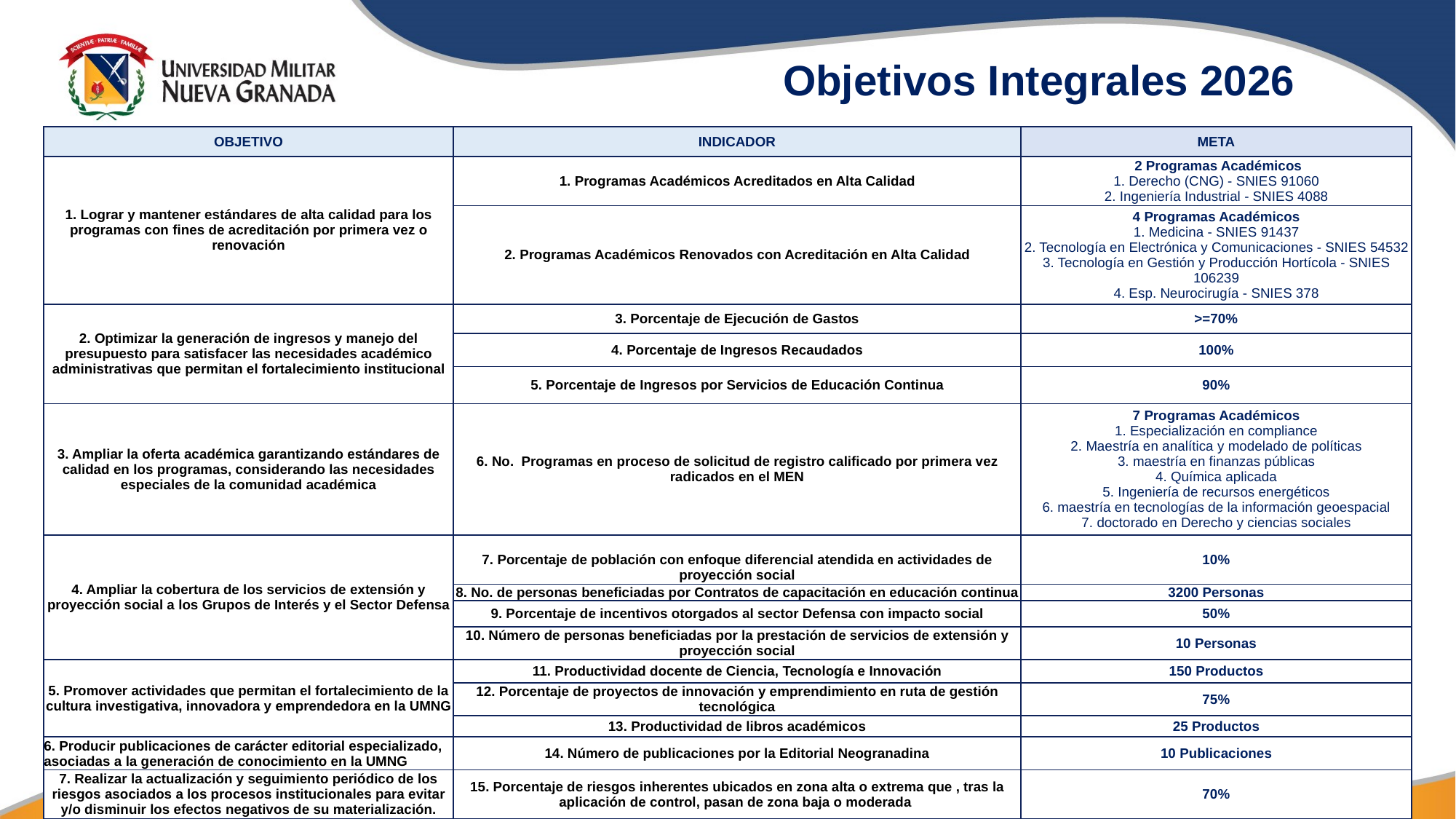

# Objetivos Integrales 2026
| OBJETIVO | INDICADOR | META |
| --- | --- | --- |
| 1. Lograr y mantener estándares de alta calidad para los programas con fines de acreditación por primera vez o renovación | 1. Programas Académicos Acreditados en Alta Calidad | 2 Programas Académicos 1. Derecho (CNG) - SNIES 91060 2. Ingeniería Industrial - SNIES 4088 |
|  | 2. Programas Académicos Renovados con Acreditación en Alta Calidad | 4 Programas Académicos 1. Medicina - SNIES 91437 2. Tecnología en Electrónica y Comunicaciones - SNIES 54532 3. Tecnología en Gestión y Producción Hortícola - SNIES 106239 4. Esp. Neurocirugía - SNIES 378 |
| 2. Optimizar la generación de ingresos y manejo del presupuesto para satisfacer las necesidades académico administrativas que permitan el fortalecimiento institucional | 3. Porcentaje de Ejecución de Gastos | >=70% |
|  | 4. Porcentaje de Ingresos Recaudados | 100% |
|  | 5. Porcentaje de Ingresos por Servicios de Educación Continua | 90% |
| 3. Ampliar la oferta académica garantizando estándares de calidad en los programas, considerando las necesidades especiales de la comunidad académica | 6. No. Programas en proceso de solicitud de registro calificado por primera vez radicados en el MEN | 7 Programas Académicos 1. Especialización en compliance 2. ⁠Maestría en analítica y modelado de políticas 3. ⁠maestría en finanzas públicas 4. ⁠Química aplicada 5. ⁠Ingeniería de recursos energéticos 6. ⁠maestría en tecnologías de la información geoespacial 7. ⁠doctorado en Derecho y ciencias sociales |
| 4. Ampliar la cobertura de los servicios de extensión y proyección social a los Grupos de Interés y el Sector Defensa | 7. Porcentaje de población con enfoque diferencial atendida en actividades de proyección social | 10% |
|  | 8. No. de personas beneficiadas por Contratos de capacitación en educación continua | 3200 Personas |
|  | 9. Porcentaje de incentivos otorgados al sector Defensa con impacto social | 50% |
|  | 10. Número de personas beneficiadas por la prestación de servicios de extensión y proyección social | 10 Personas |
| 5. Promover actividades que permitan el fortalecimiento de la cultura investigativa, innovadora y emprendedora en la UMNG | 11. Productividad docente de Ciencia, Tecnología e Innovación | 150 Productos |
|  | 12. Porcentaje de proyectos de innovación y emprendimiento en ruta de gestión tecnológica | 75% |
|  | 13. Productividad de libros académicos | 25 Productos |
| 6. Producir publicaciones de carácter editorial especializado, asociadas a la generación de conocimiento en la UMNG | 14. Número de publicaciones por la Editorial Neogranadina | 10 Publicaciones |
| 7. Realizar la actualización y seguimiento periódico de los riesgos asociados a los procesos institucionales para evitar y/o disminuir los efectos negativos de su materialización. | 15. Porcentaje de riesgos inherentes ubicados en zona alta o extrema que , tras la aplicación de control, pasan de zona baja o moderada | 70% |